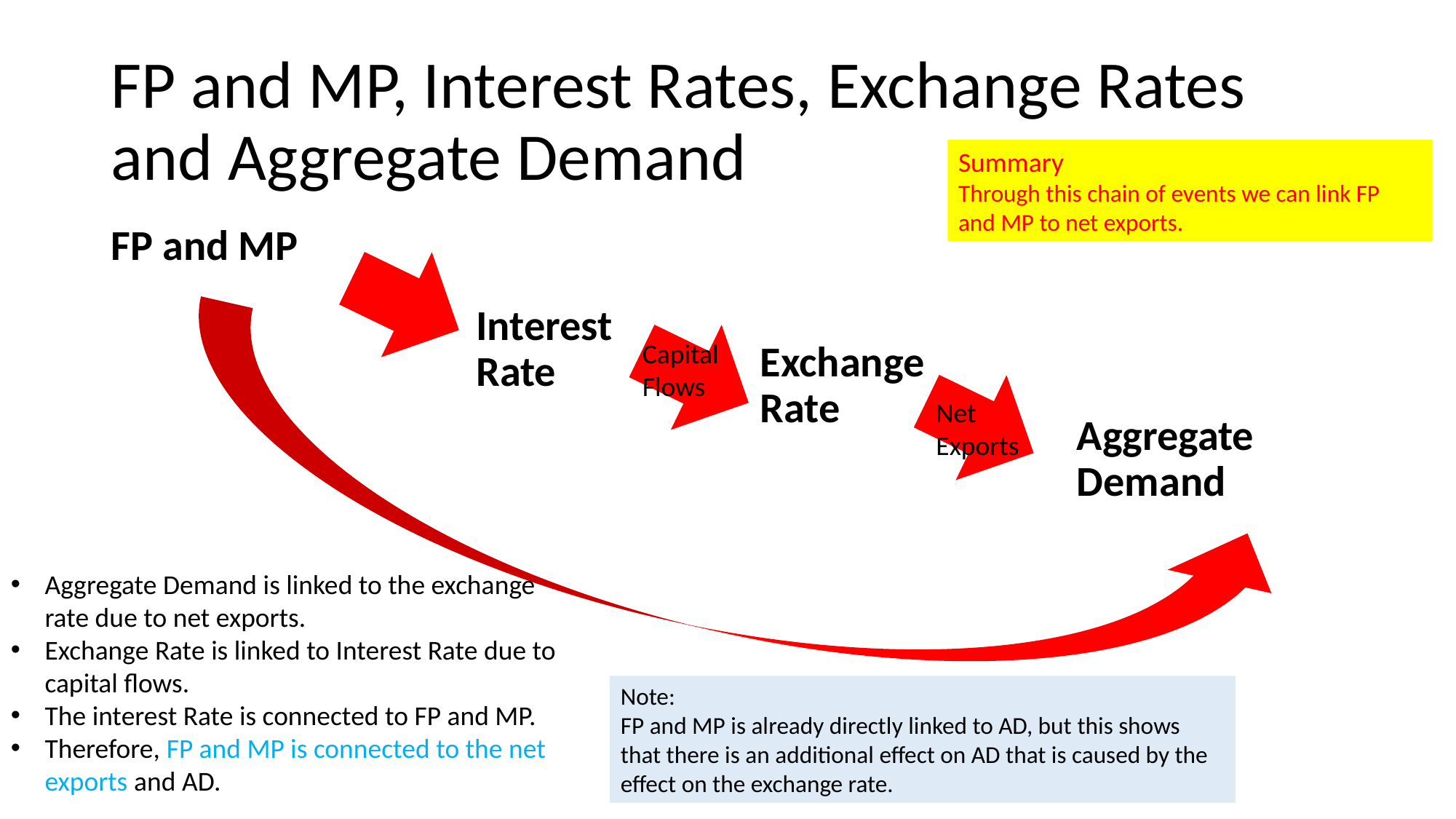

# FP and MP, Interest Rates, Exchange Rates and Aggregate Demand
Summary
Through this chain of events we can link FP and MP to net exports.
FP and MP

Interest Rate

Capital Flows
Exchange Rate

Net Exports
Aggregate Demand

Aggregate Demand is linked to the exchange rate due to net exports.
Exchange Rate is linked to Interest Rate due to capital flows.
The interest Rate is connected to FP and MP.
Therefore, FP and MP is connected to the net exports and AD.
Note:
FP and MP is already directly linked to AD, but this shows that there is an additional effect on AD that is caused by the effect on the exchange rate.